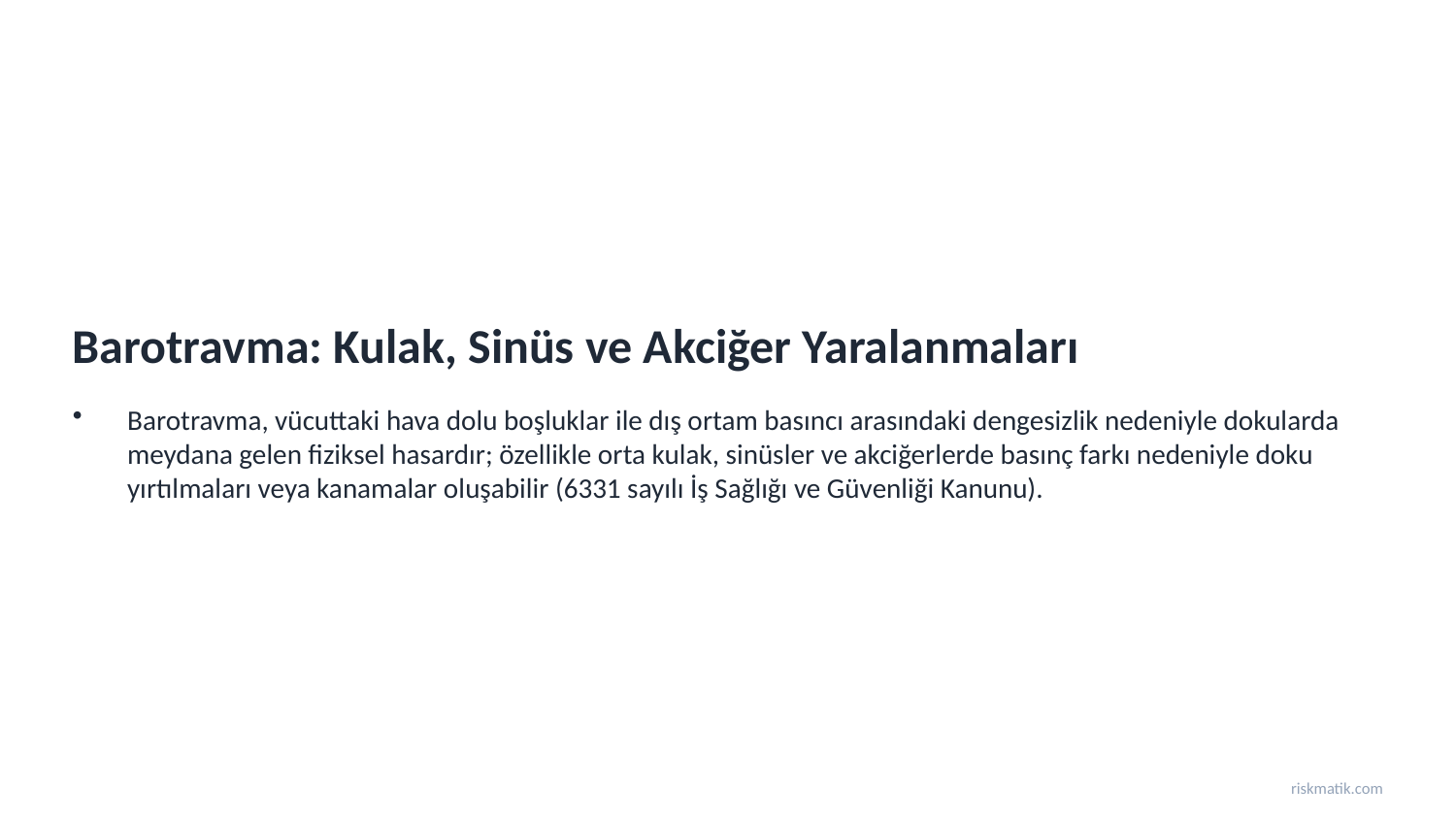

Barotravma: Kulak, Sinüs ve Akciğer Yaralanmaları
Barotravma, vücuttaki hava dolu boşluklar ile dış ortam basıncı arasındaki dengesizlik nedeniyle dokularda meydana gelen fiziksel hasardır; özellikle orta kulak, sinüsler ve akciğerlerde basınç farkı nedeniyle doku yırtılmaları veya kanamalar oluşabilir (6331 sayılı İş Sağlığı ve Güvenliği Kanunu).
riskmatik.com